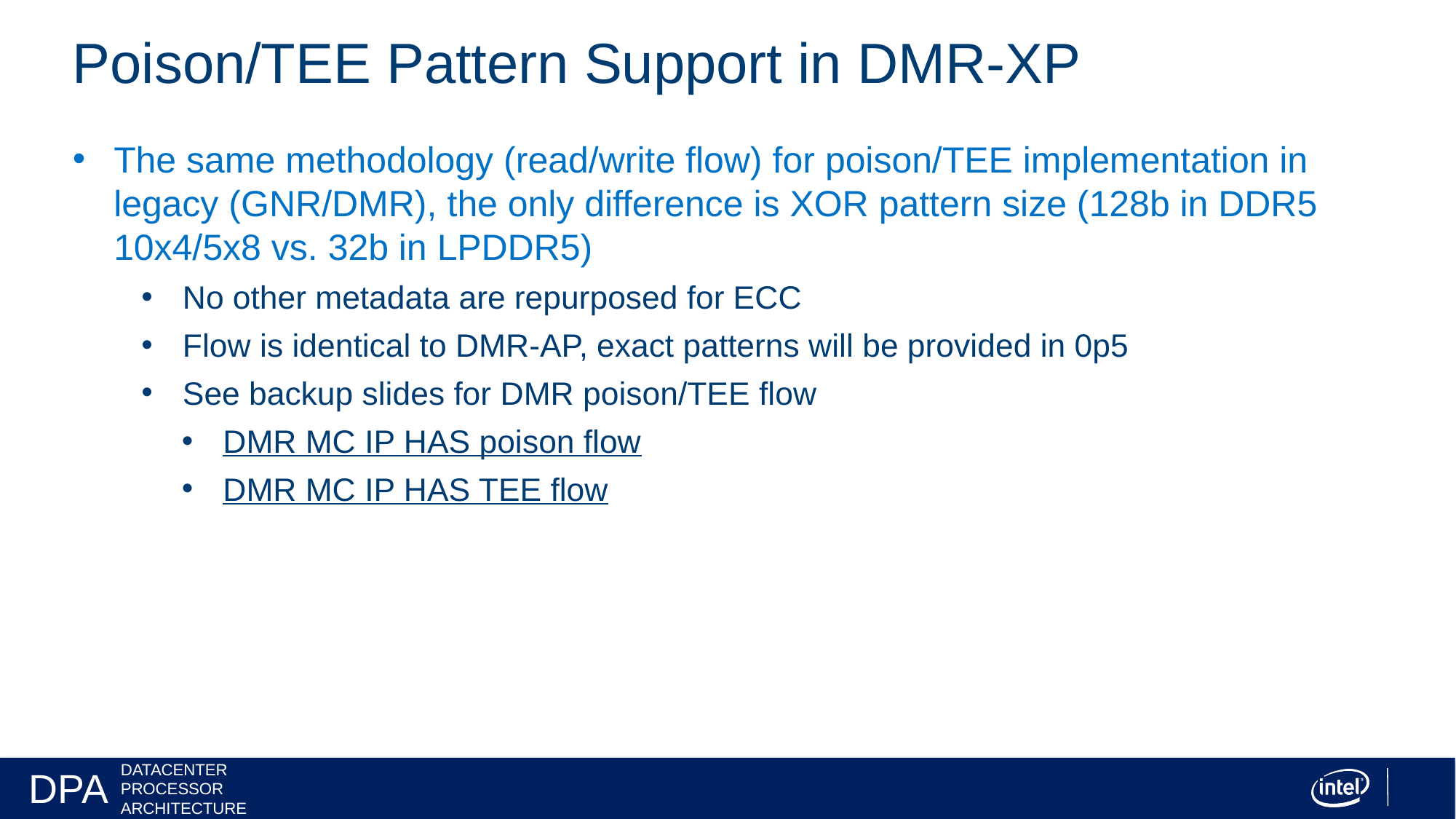

# Poison/TEE Pattern Support in DMR-XP
The same methodology (read/write flow) for poison/TEE implementation in legacy (GNR/DMR), the only difference is XOR pattern size (128b in DDR5 10x4/5x8 vs. 32b in LPDDR5)
No other metadata are repurposed for ECC
Flow is identical to DMR-AP, exact patterns will be provided in 0p5
See backup slides for DMR poison/TEE flow
DMR MC IP HAS poison flow
DMR MC IP HAS TEE flow